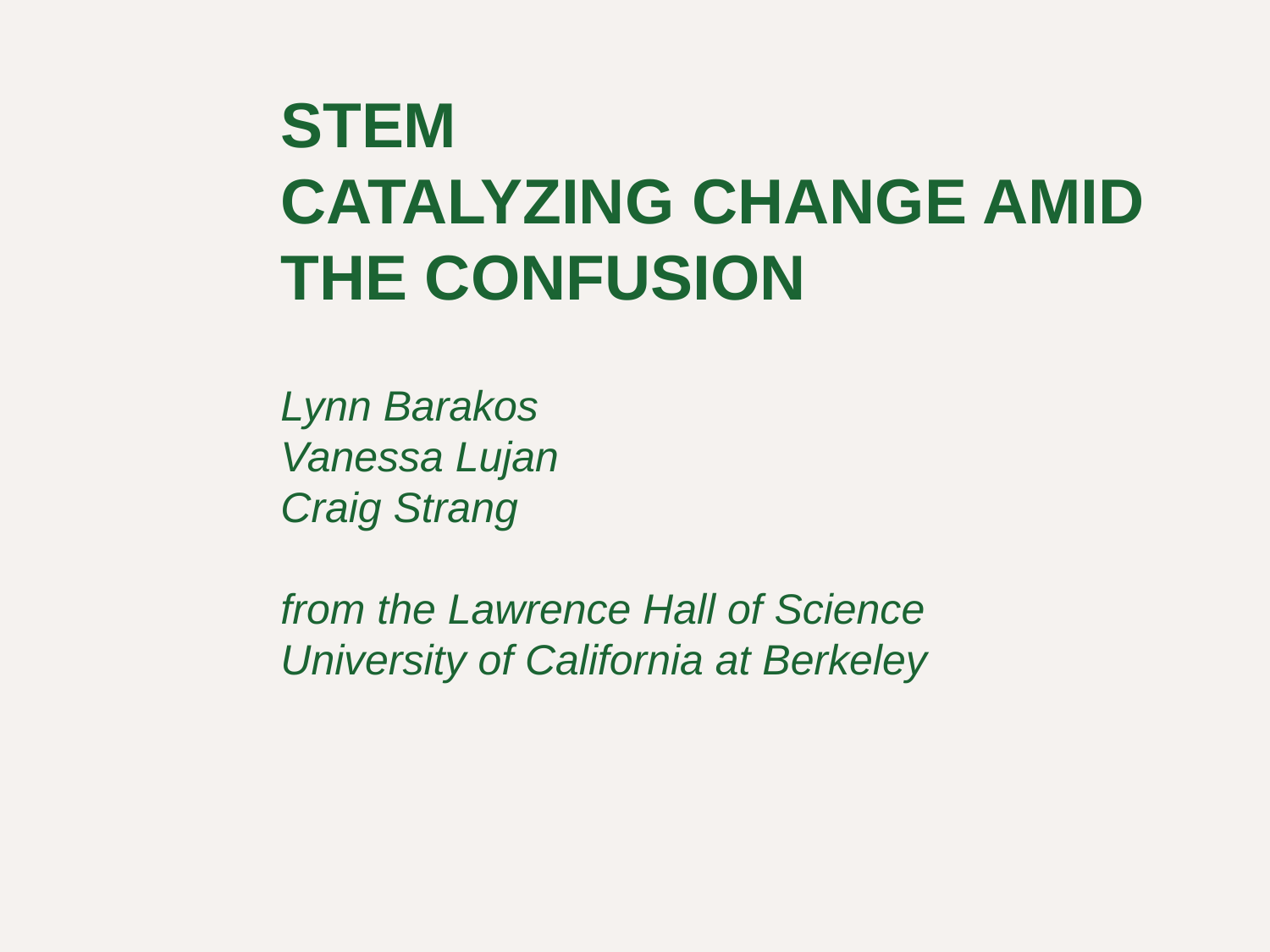

# STEM CATALYZING CHANGE AMID THE CONFUSION Lynn Barakos Vanessa Lujan Craig Strang from the Lawrence Hall of Science University of California at Berkeley